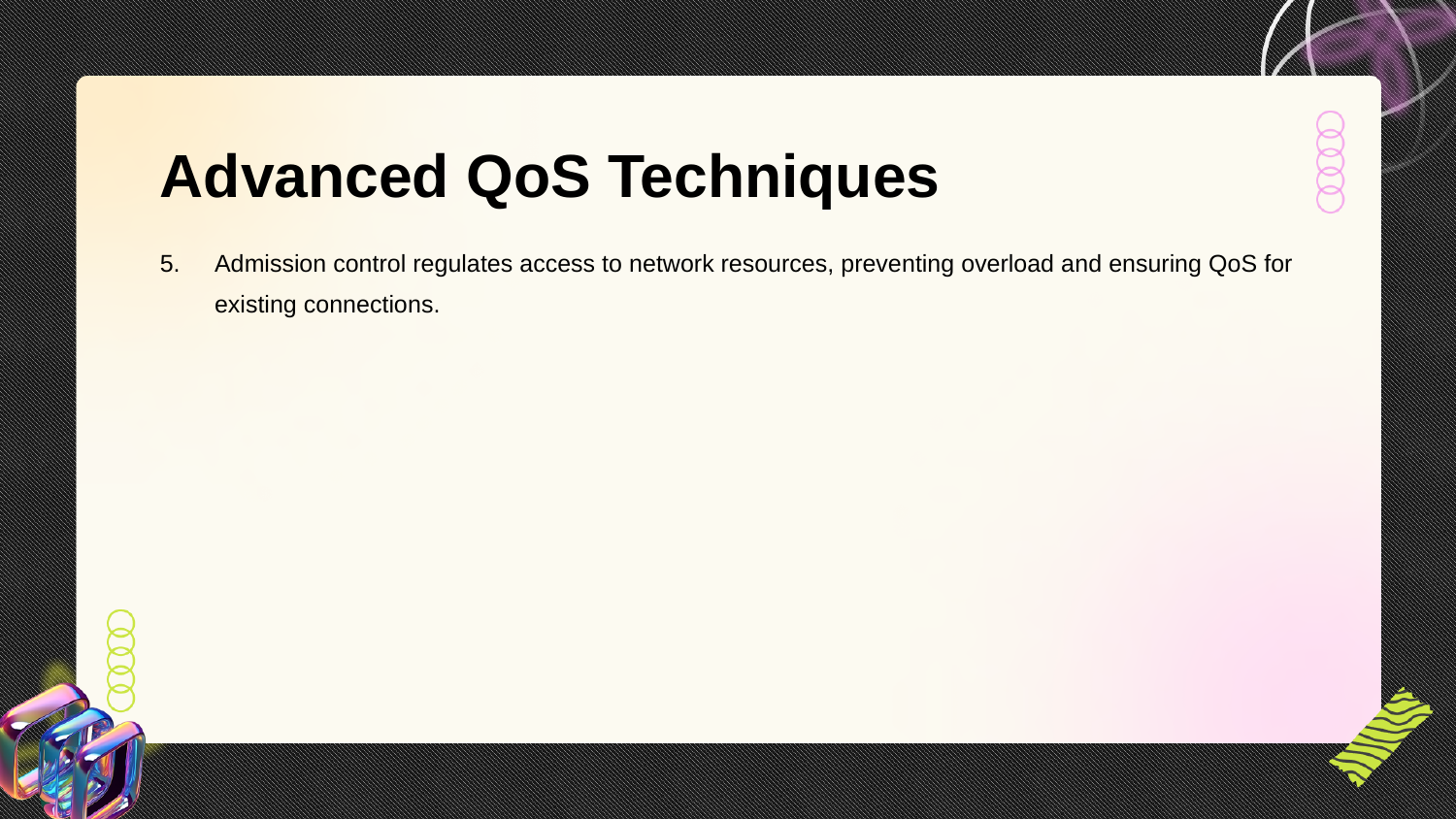

Advanced QoS Techniques
Admission control regulates access to network resources, preventing overload and ensuring QoS for existing connections.